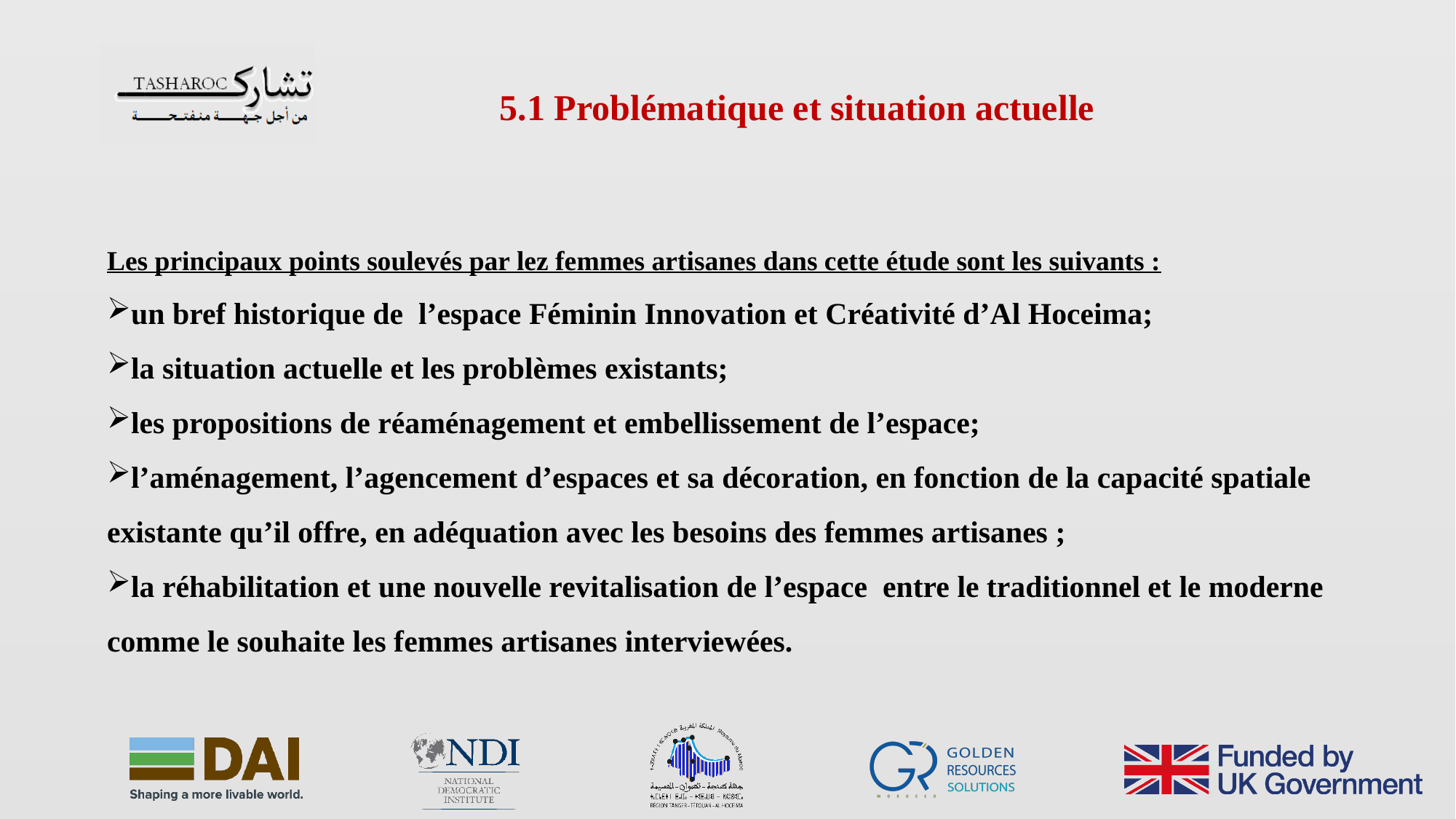

5.1 Problématique et situation actuelle
Les principaux points soulevés par lez femmes artisanes dans cette étude sont les suivants :
un bref historique de  l’espace Féminin Innovation et Créativité d’Al Hoceima;
la situation actuelle et les problèmes existants;
les propositions de réaménagement et embellissement de l’espace;
l’aménagement, l’agencement d’espaces et sa décoration, en fonction de la capacité spatiale existante qu’il offre, en adéquation avec les besoins des femmes artisanes ;
la réhabilitation et une nouvelle revitalisation de l’espace  entre le traditionnel et le moderne comme le souhaite les femmes artisanes interviewées.